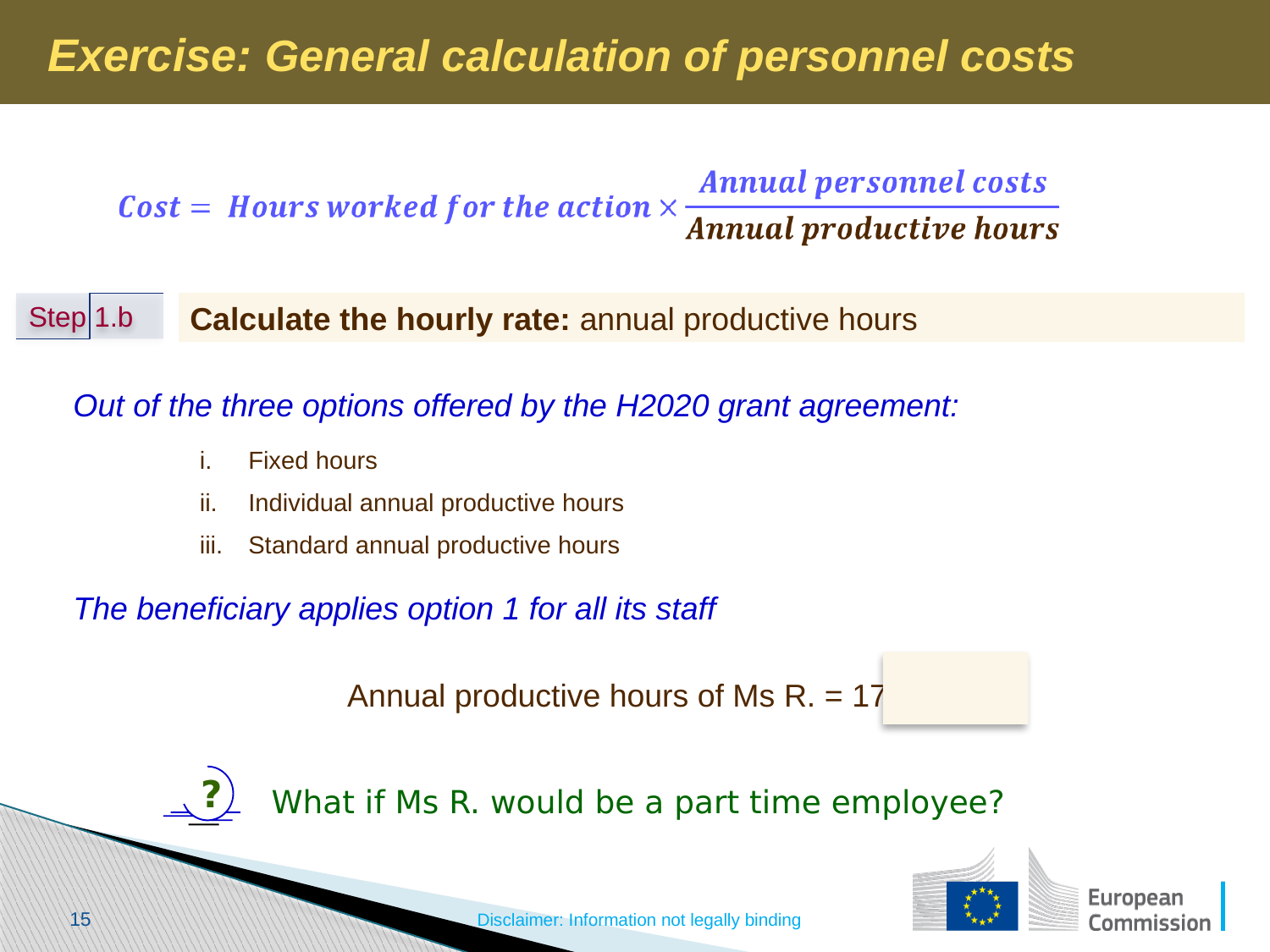

Exercise: General calculation of personnel costs

Calculate the hourly rate: annual productive hours
Step 1.b
Out of the three options offered by the H2020 grant agreement:
Fixed hours
Individual annual productive hours
Standard annual productive hours
The beneficiary applies option 1 for all its staff

Annual productive hours of Ms R. = 1720
?

What if Ms R. would be a part time employee?